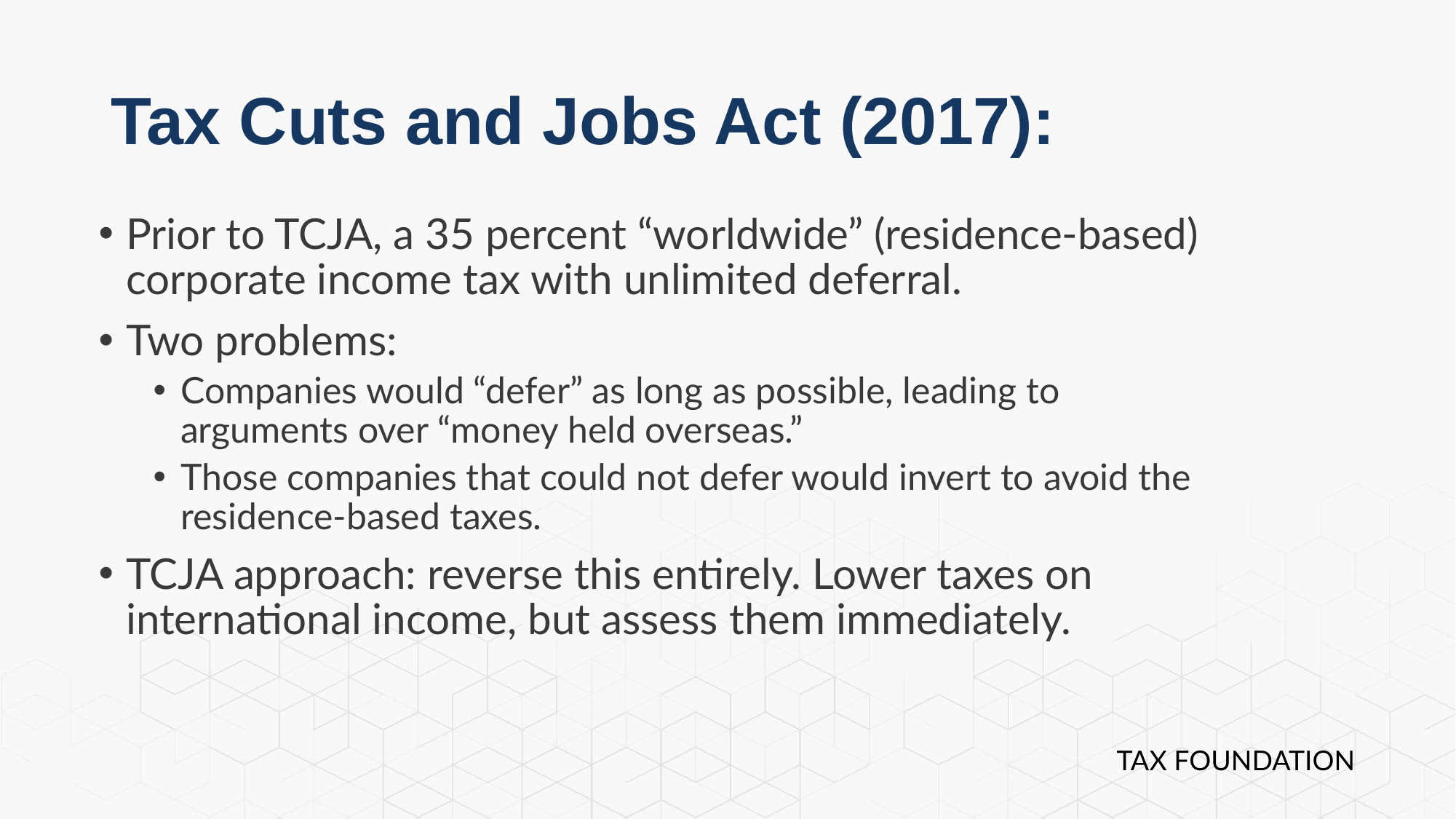

# Tax Cuts and Jobs Act (2017):
Prior to TCJA, a 35 percent “worldwide” (residence-based) corporate income tax with unlimited deferral.
Two problems:
Companies would “defer” as long as possible, leading to arguments over “money held overseas.”
Those companies that could not defer would invert to avoid the residence-based taxes.
TCJA approach: reverse this entirely. Lower taxes on international income, but assess them immediately.